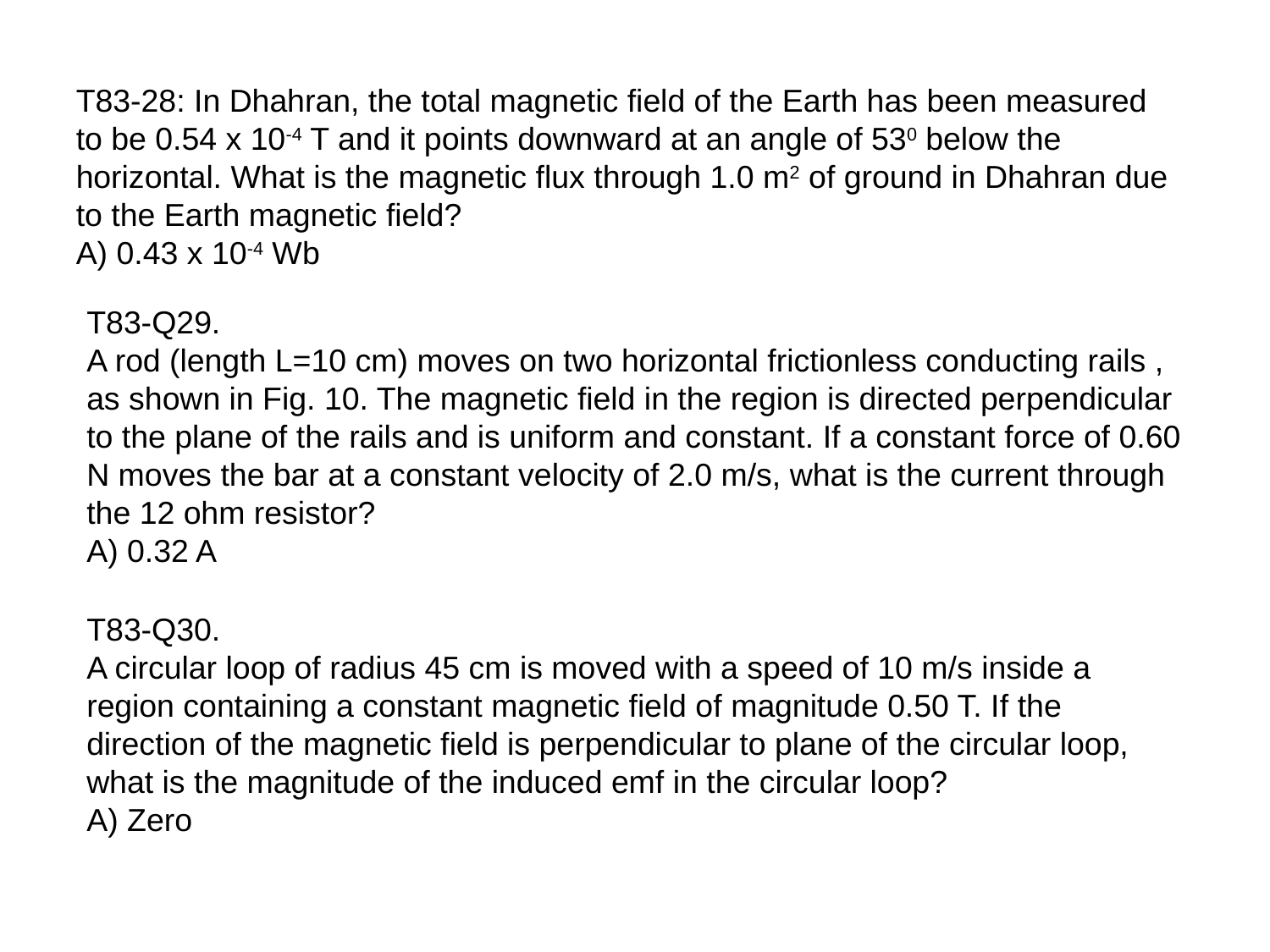

T83-28: In Dhahran, the total magnetic field of the Earth has been measured to be 0.54 x 10-4 T and it points downward at an angle of 530 below the horizontal. What is the magnetic flux through 1.0 m2 of ground in Dhahran due to the Earth magnetic field?
A) 0.43 x 10-4 Wb
T83-Q29.
A rod (length L=10 cm) moves on two horizontal frictionless conducting rails , as shown in Fig. 10. The magnetic field in the region is directed perpendicular to the plane of the rails and is uniform and constant. If a constant force of 0.60 N moves the bar at a constant velocity of 2.0 m/s, what is the current through the 12 ohm resistor?
A) 0.32 A
T83-Q30.
A circular loop of radius 45 cm is moved with a speed of 10 m/s inside a region containing a constant magnetic field of magnitude 0.50 T. If the direction of the magnetic field is perpendicular to plane of the circular loop, what is the magnitude of the induced emf in the circular loop?
A) Zero